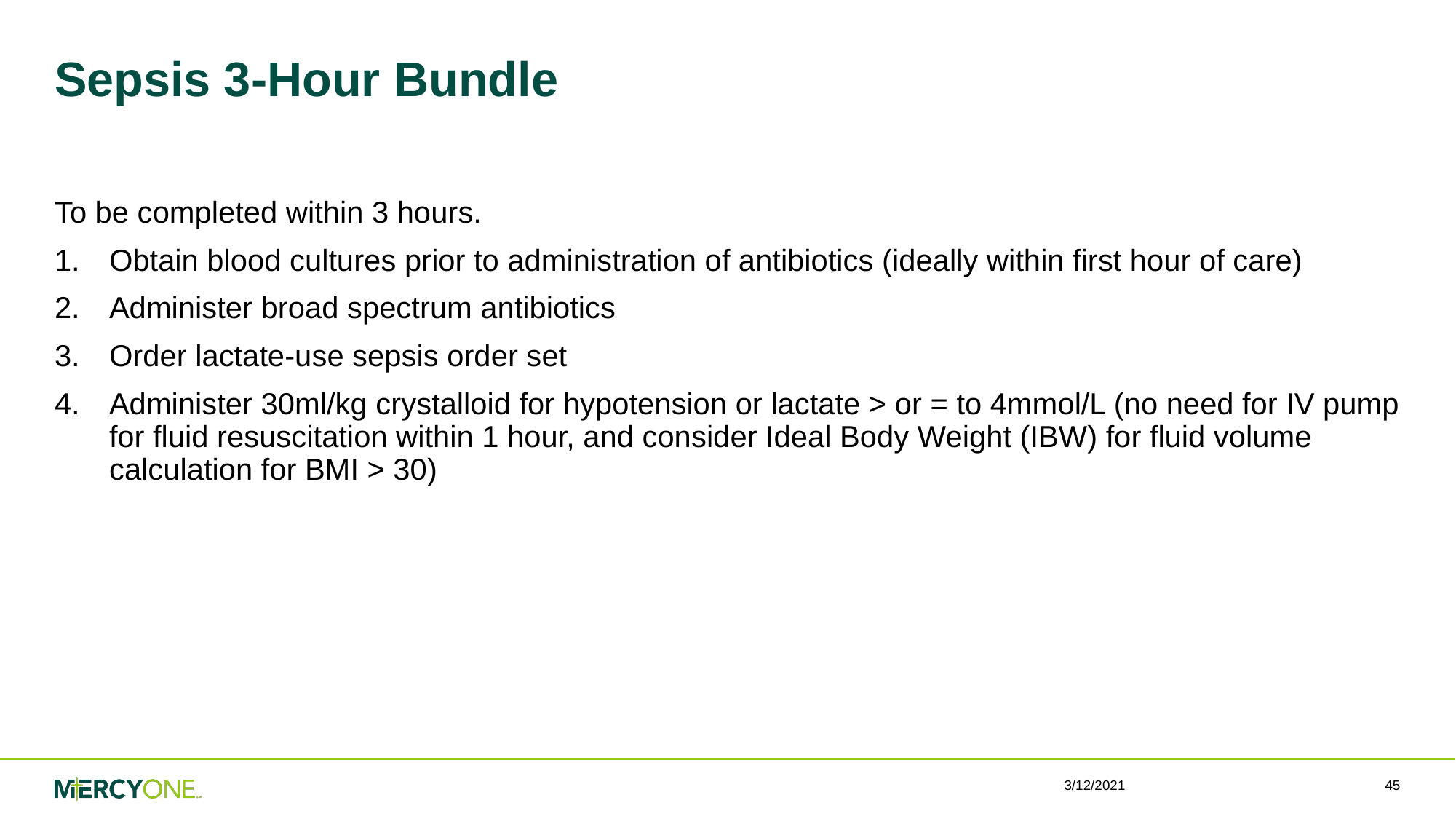

# Sepsis 3-Hour Bundle
To be completed within 3 hours.
Obtain blood cultures prior to administration of antibiotics (ideally within first hour of care)
Administer broad spectrum antibiotics
Order lactate-use sepsis order set
Administer 30ml/kg crystalloid for hypotension or lactate > or = to 4mmol/L (no need for IV pump for fluid resuscitation within 1 hour, and consider Ideal Body Weight (IBW) for fluid volume calculation for BMI > 30)

3/12/2021
45